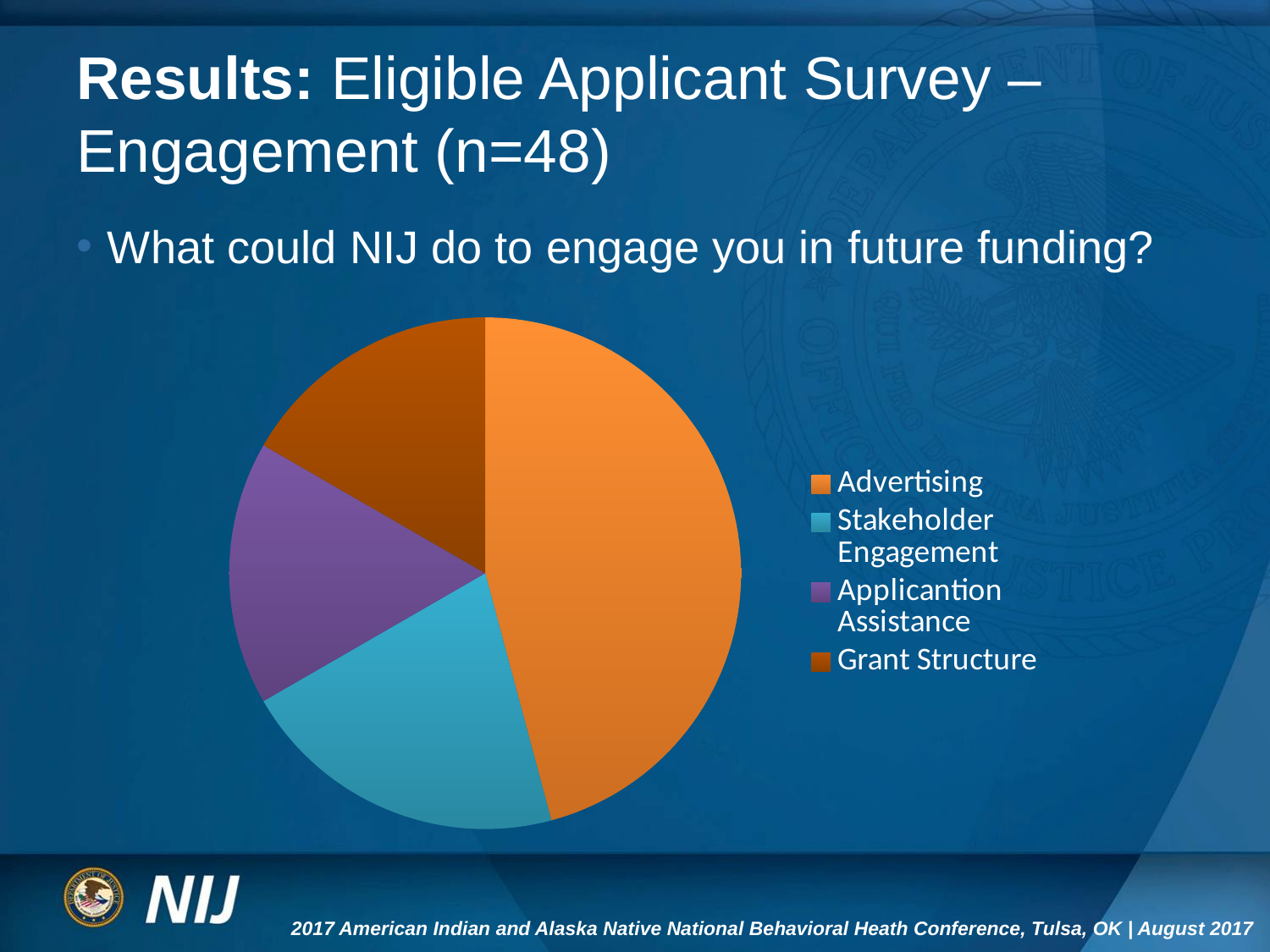

# Results: Eligible Applicant Survey – Engagement (n=48)
What could NIJ do to engage you in future funding?

### Chart

| Category | Responses |
|---|---|
| Advertising | 11.0 |
| Stakeholder Engagement | 5.0 |
| Applicantion Assistance | 4.0 |
| Grant Structure | 4.0 |